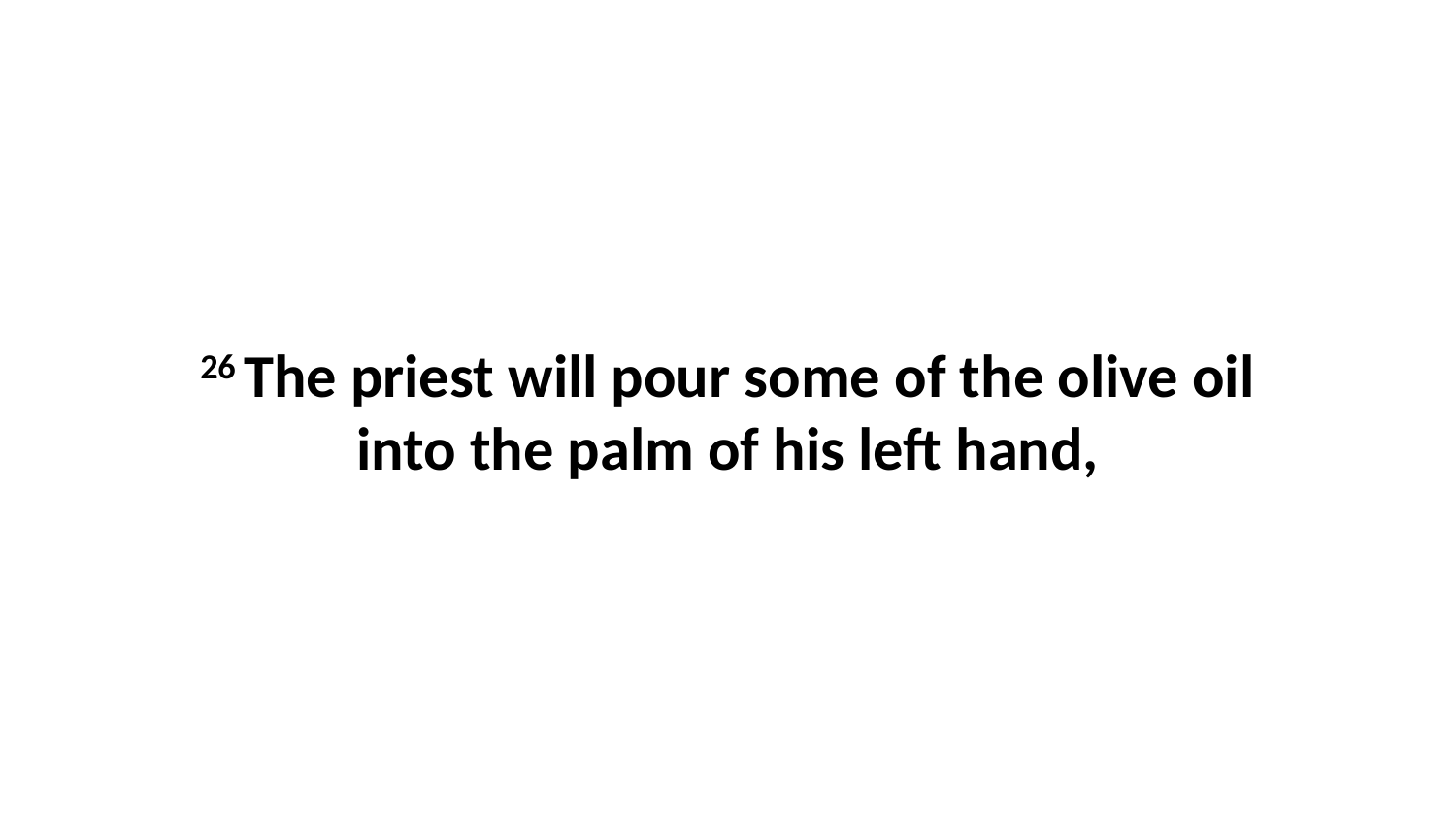

26 The priest will pour some of the olive oil into the palm of his left hand,